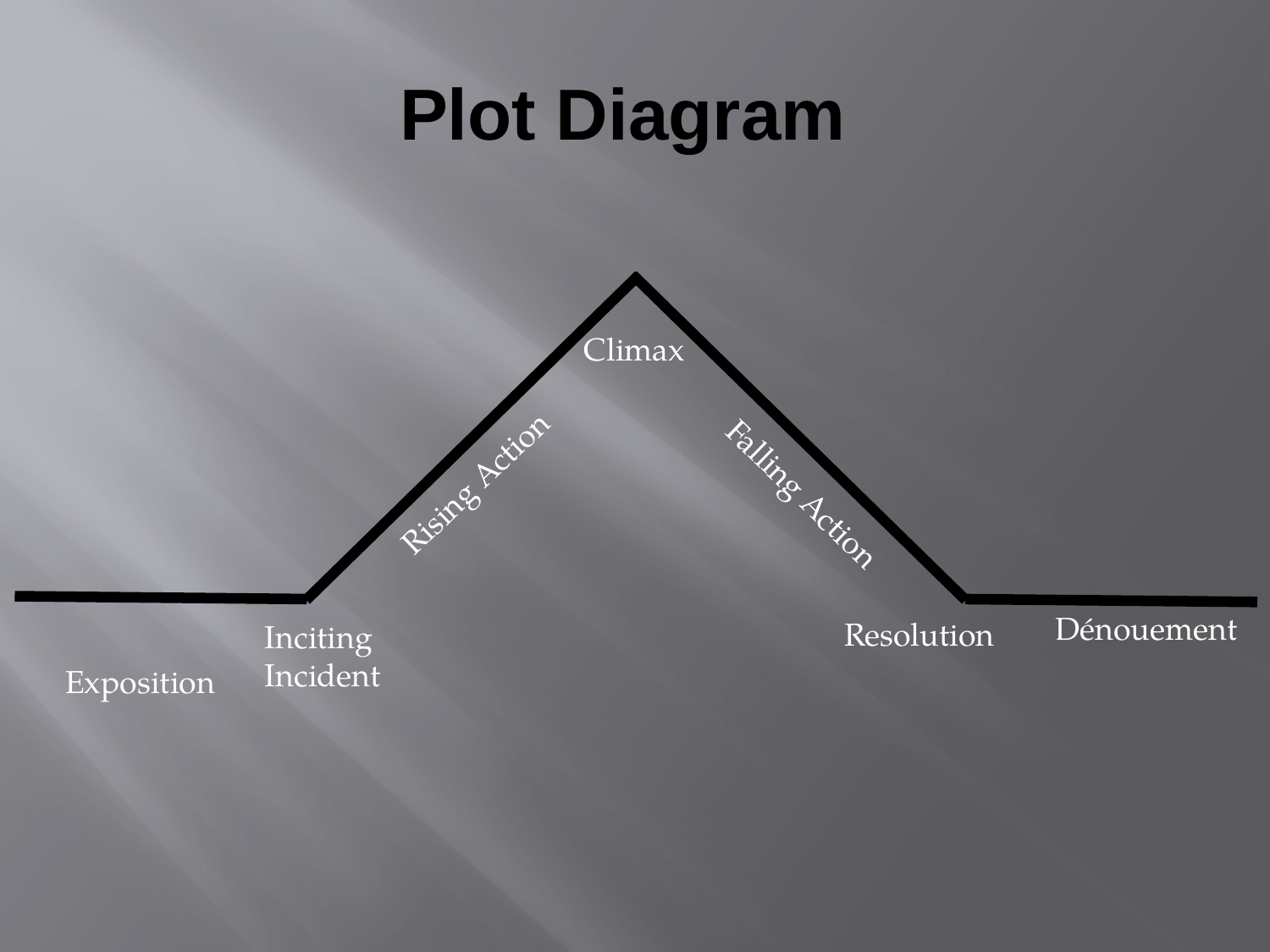

# Plot Diagram
Climax

Rising Action
Falling Action

Dénouement
Resolution
Inciting Incident
Exposition